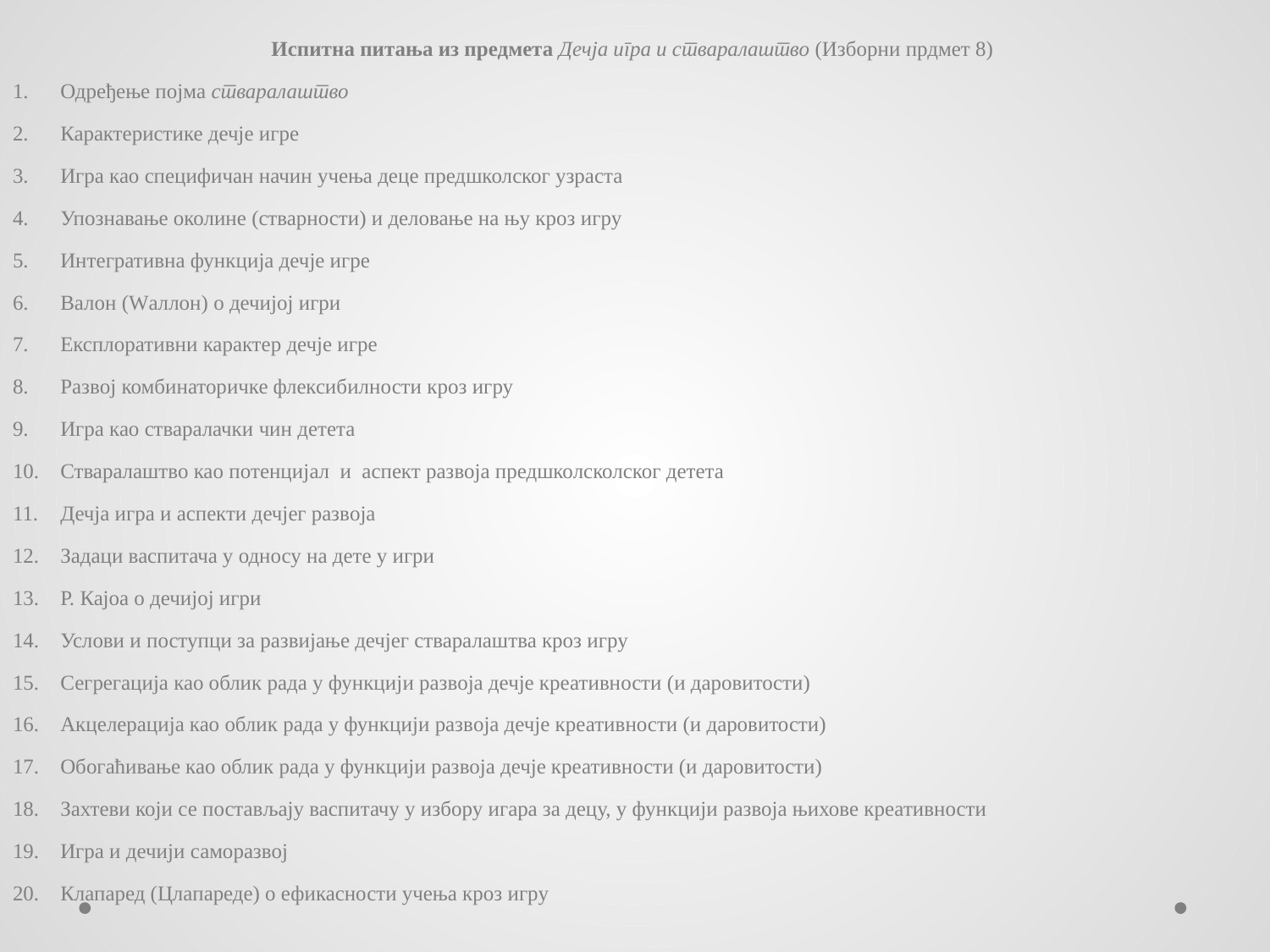

#
Испитна питања из предмета Дечја игра и стваралаштво (Изборни прдмет 8)
Одређење појма стваралаштво
Карактеристике дечје игре
Игра као специфичан начин учења деце предшколског узраста
Упознавање околине (стварности) и деловање на њу кроз игру
Интегративна функција дечје игре
Валон (Wаллон) о дечијој игри
Експлоративни карактер дечје игре
Развој комбинаторичке флексибилности кроз игру
Игра као стваралачки чин детета
Стваралаштво као потенцијал  и  аспект развоја предшколсколског детета
Дечја игра и аспекти дечјег развоја
Задаци васпитача у односу на дете у игри
Р. Кајоа о дечијој игри
Услови и поступци за развијање дечјег стваралаштва кроз игру
Сегрегација као облик рада у функцији развоја дечје креативности (и даровитости)
Акцелерација као облик рада у функцији развоја дечје креативности (и даровитости)
Обогаћивање као облик рада у функцији развоја дечје креативности (и даровитости)
Захтеви који се постављају васпитачу у избору игара за децу, у функцији развоја њихове креативности
Игра и дечији саморазвој
Клапаред (Цлапареде) о ефикасности учења кроз игру